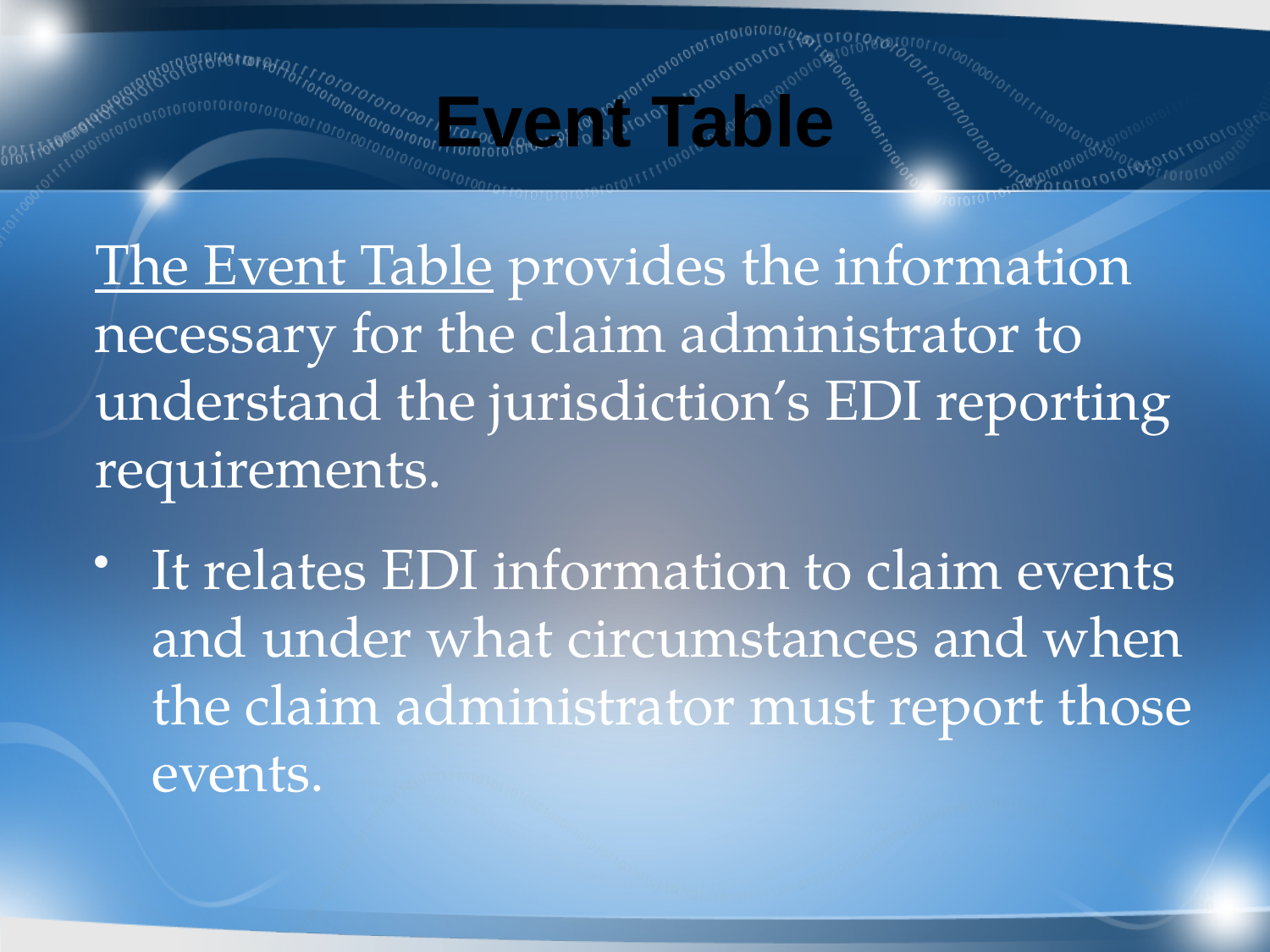

# Event Table
The Event Table provides the information necessary for the claim administrator to understand the jurisdiction’s EDI reporting requirements.

It relates EDI information to claim events and under what circumstances and when the claim administrator must report those events.
34